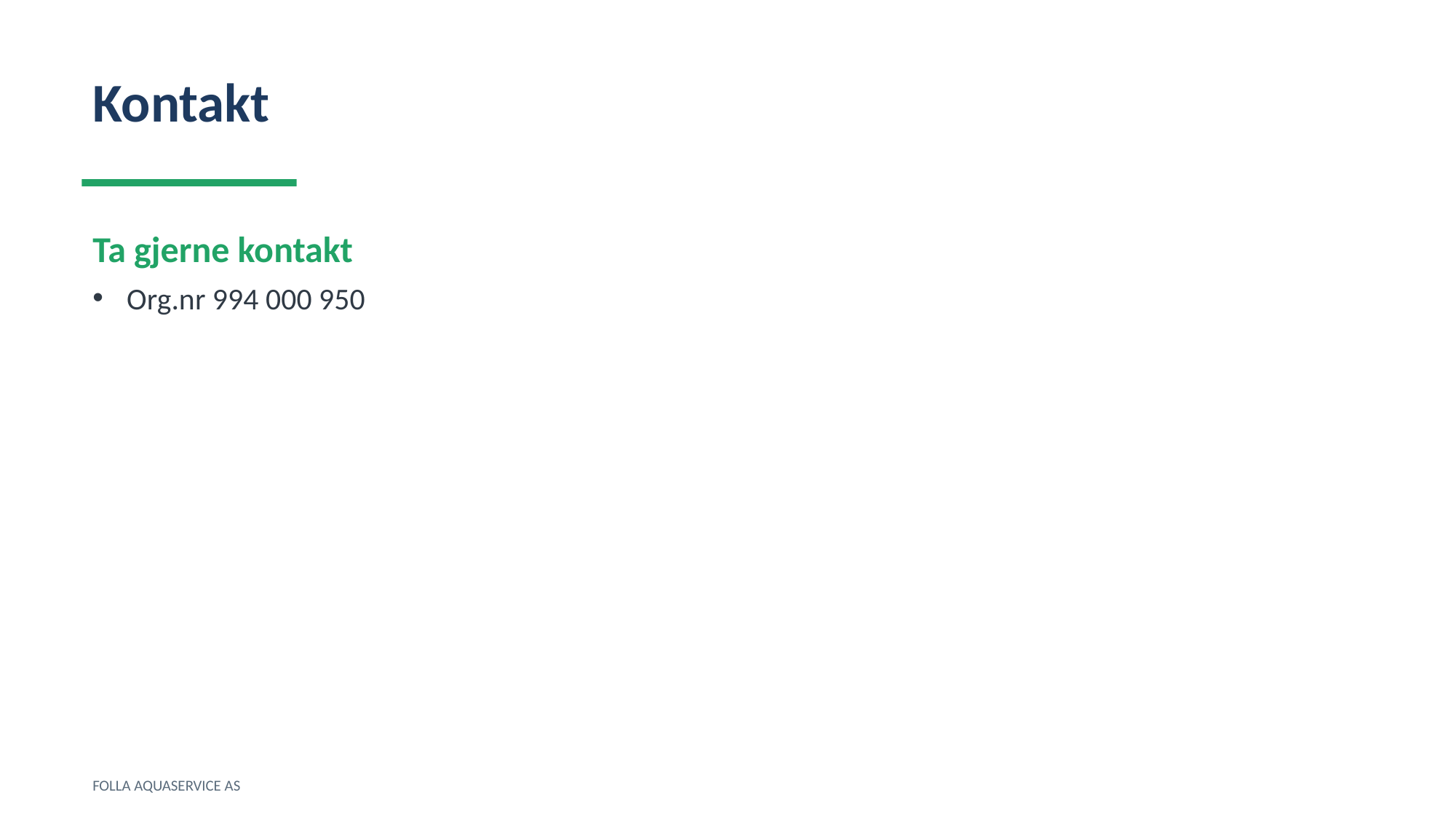

Kontakt

Ta gjerne kontakt
Org.nr 994 000 950
FOLLA AQUASERVICE AS